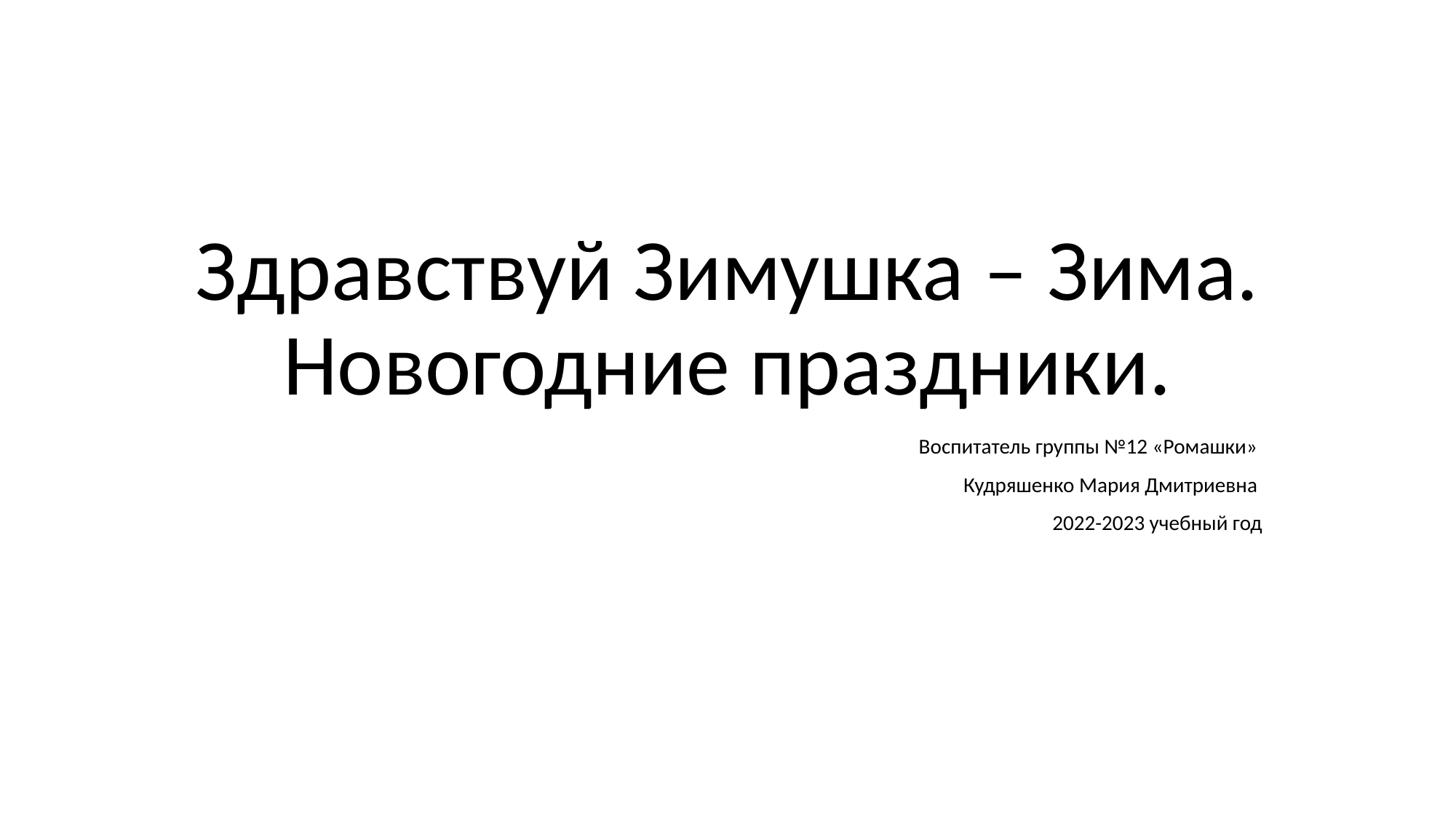

# Здравствуй Зимушка – Зима. Новогодние праздники.
Воспитатель группы №12 «Ромашки»
Кудряшенко Мария Дмитриевна
2022-2023 учебный год